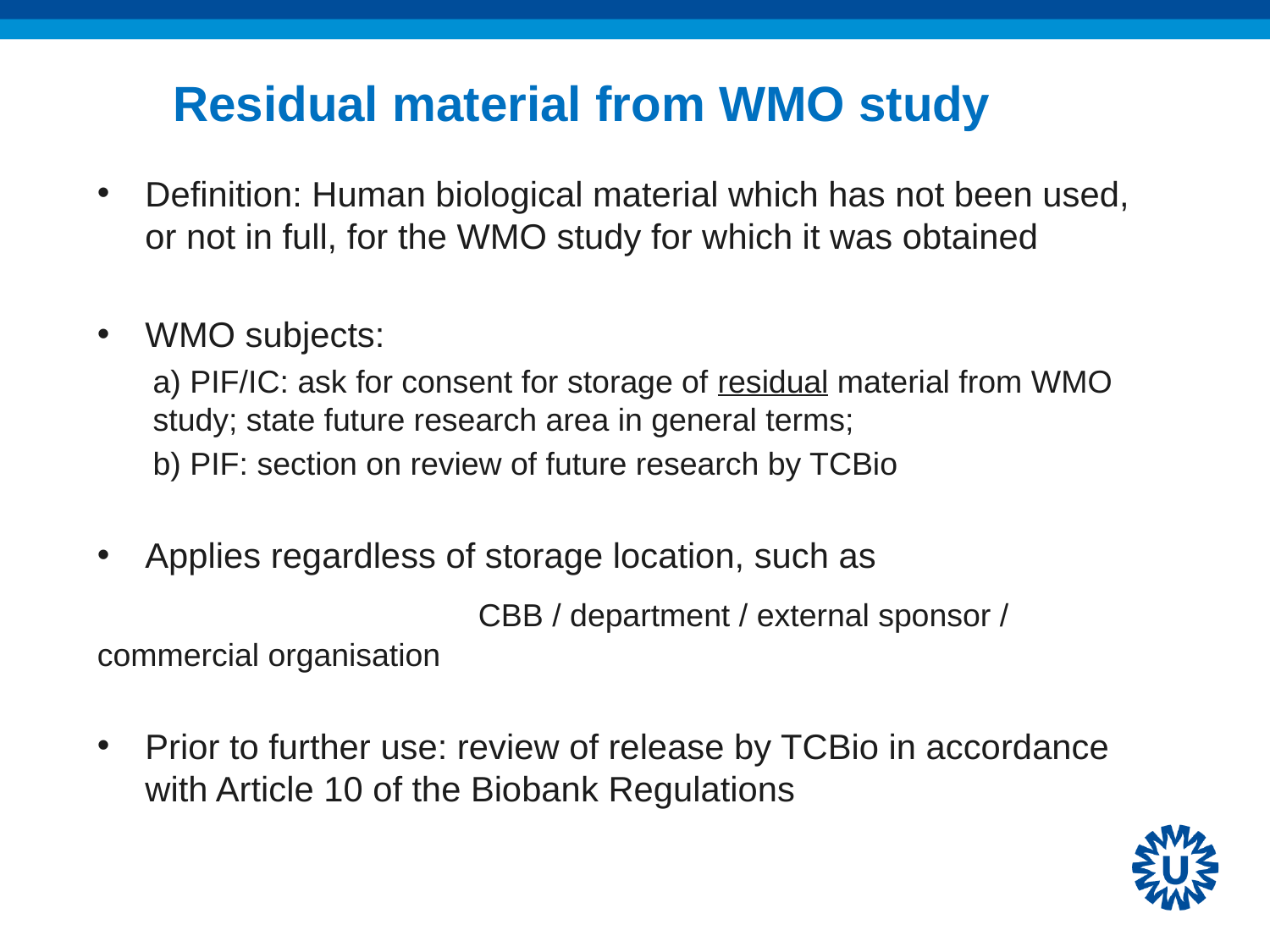

# Residual material from WMO study
Definition: Human biological material which has not been used, or not in full, for the WMO study for which it was obtained

WMO subjects:
a) PIF/IC: ask for consent for storage of residual material from WMO study; state future research area in general terms;
b) PIF: section on review of future research by TCBio

Applies regardless of storage location, such as
			CBB / department / external sponsor / commercial organisation

Prior to further use: review of release by TCBio in accordance with Article 10 of the Biobank Regulations